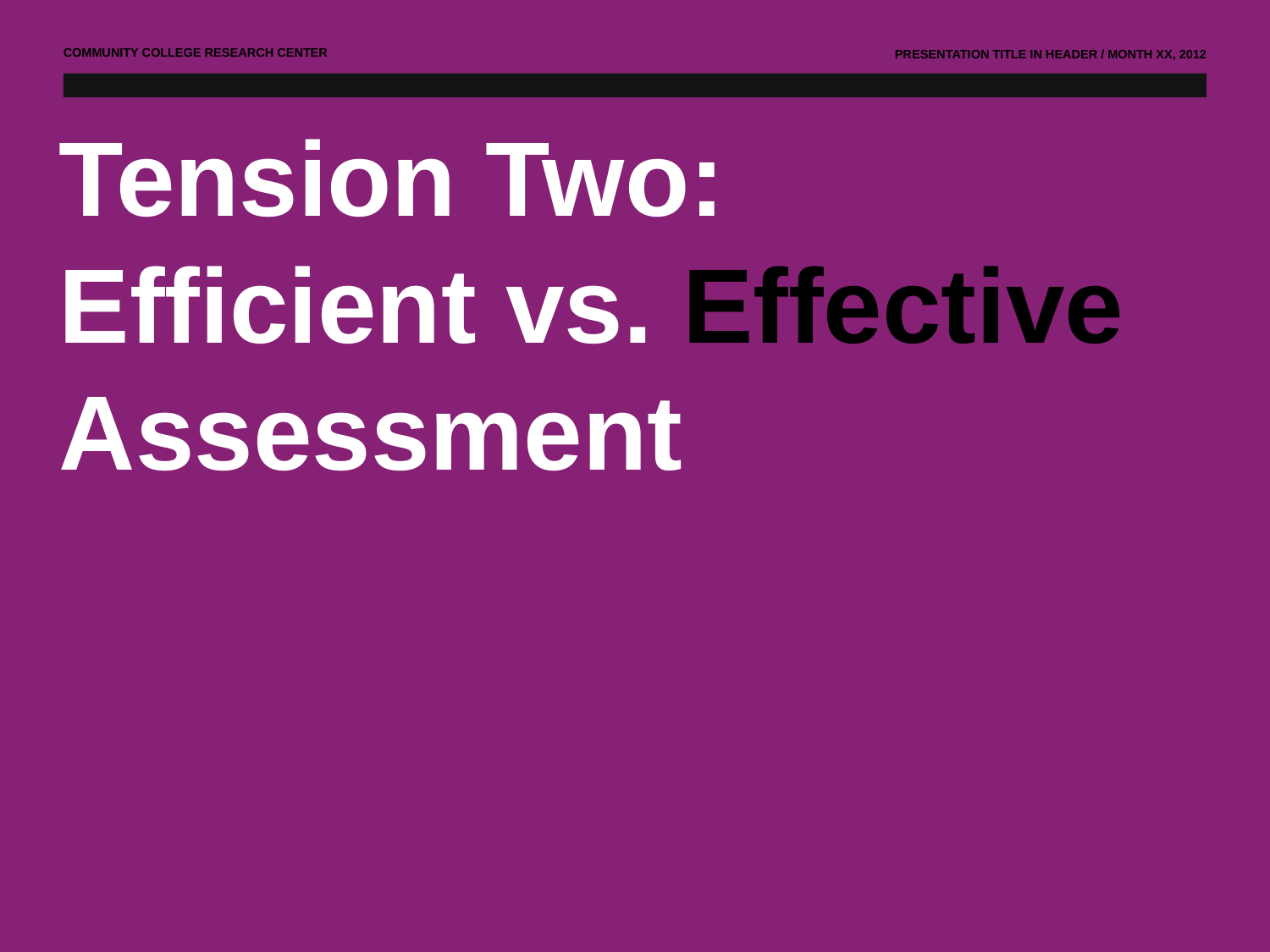

# Tension Two: Efficient vs. Effective Assessment